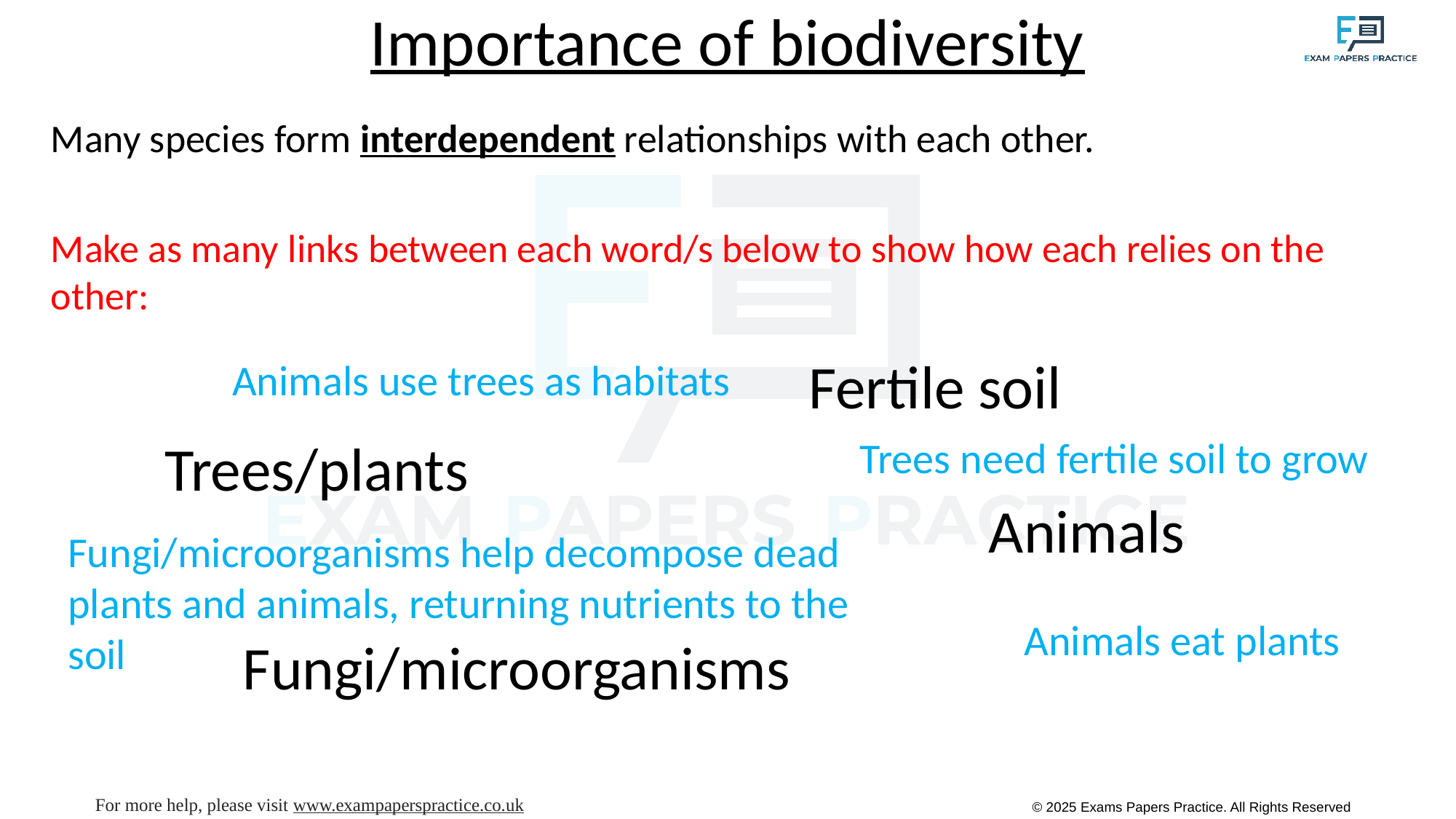

# Importance of biodiversity
Many species form interdependent relationships with each other.

Make as many links between each word/s below to show how each relies on the other:

Fertile soil
Animals use trees as habitats
Trees/plants
Trees need fertile soil to grow
Animals
Fungi/microorganisms help decompose dead plants and animals, returning nutrients to the soil
Animals eat plants
Fungi/microorganisms